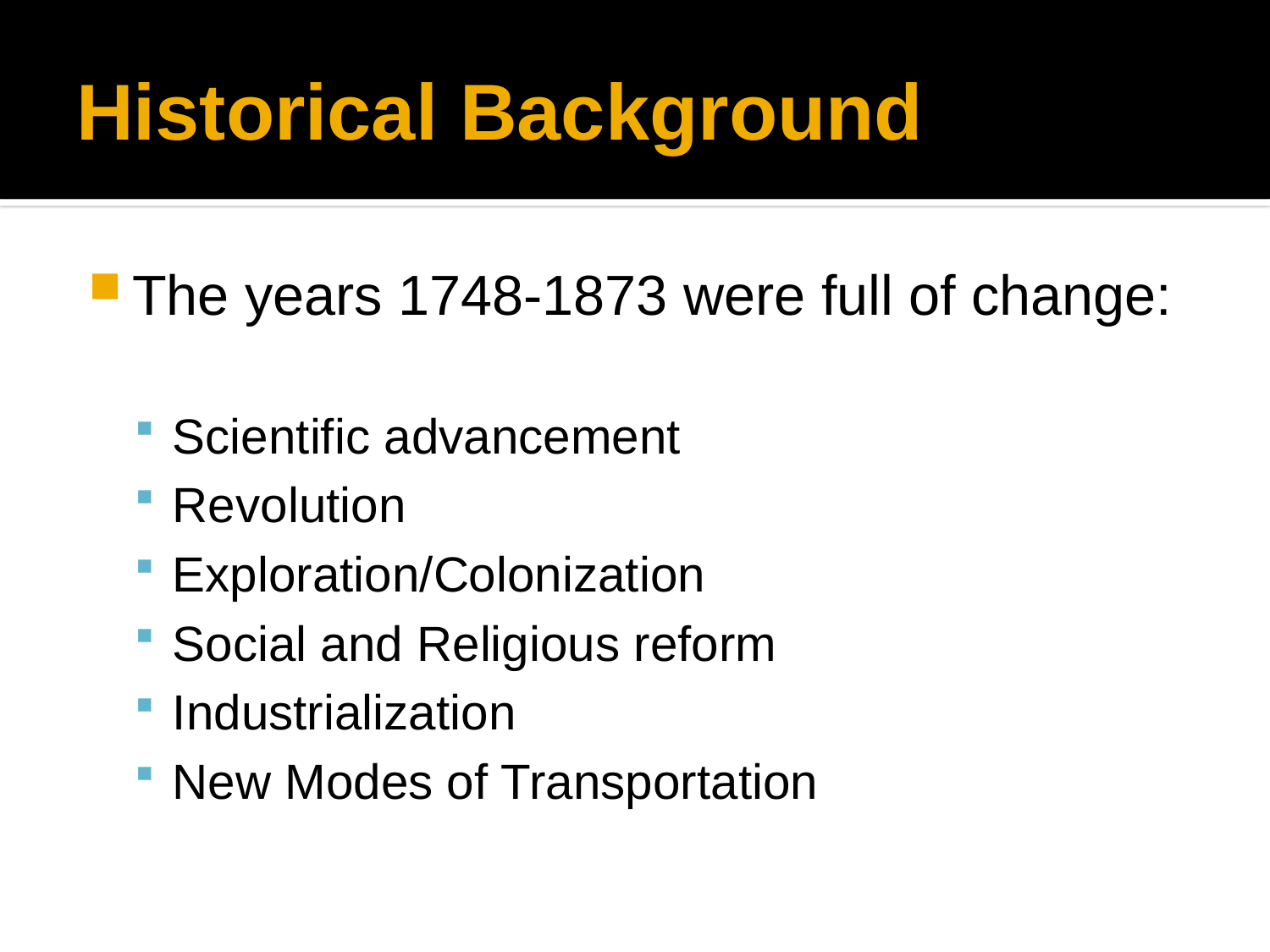

# Historical Background
The years 1748-1873 were full of change:

Scientific advancement
Revolution
Exploration/Colonization
Social and Religious reform
Industrialization
New Modes of Transportation